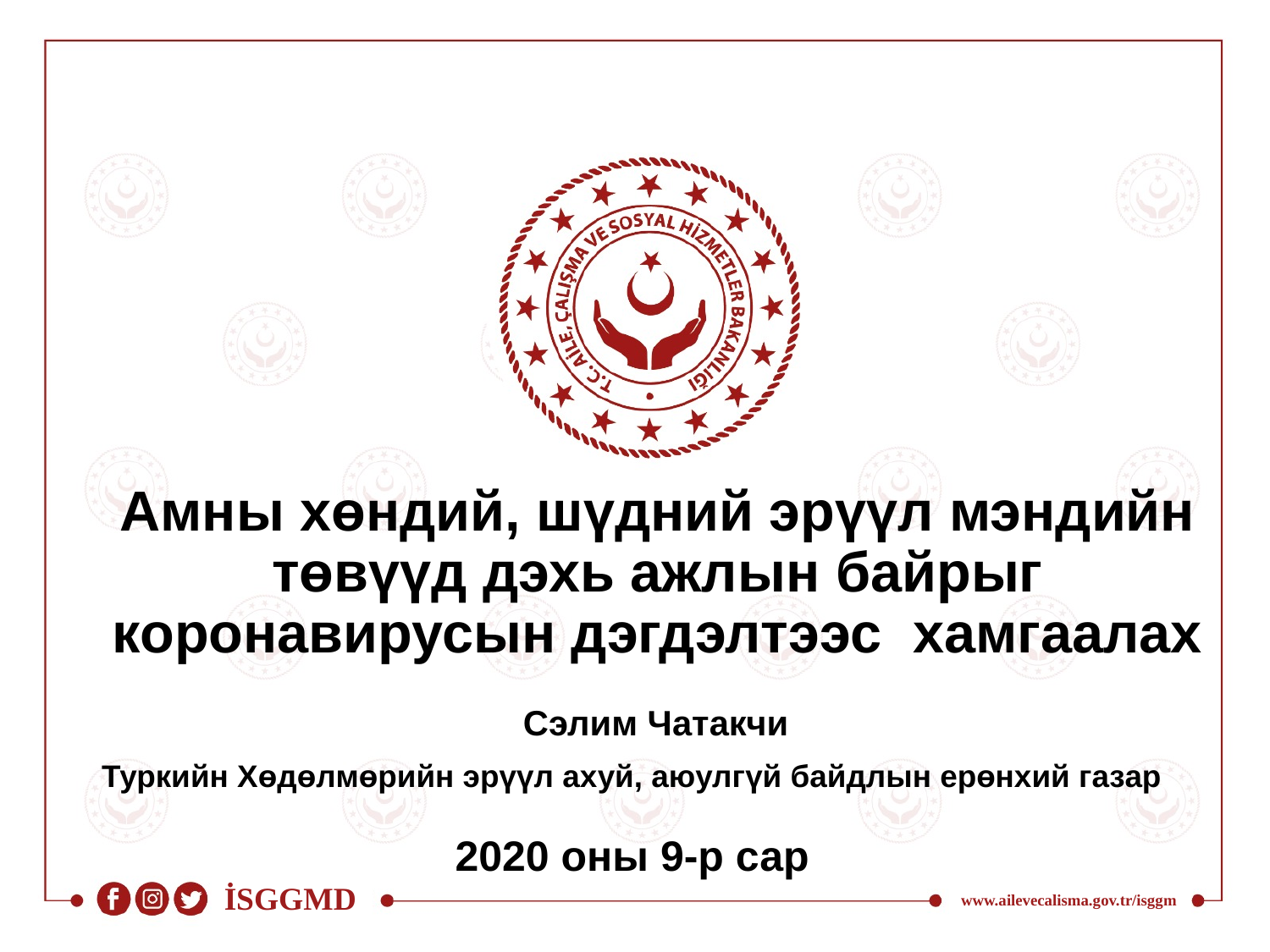

# Амны хөндий, шүдний эрүүл мэндийн төвүүд дэхь ажлын байрыг коронавирусын дэгдэлтээс  хамгаалах
Сэлим Чатакчи
Туркийн Хөдөлмөрийн эрүүл ахуй, аюулгүй байдлын ерөнхий газар
2020 оны 9-р сар